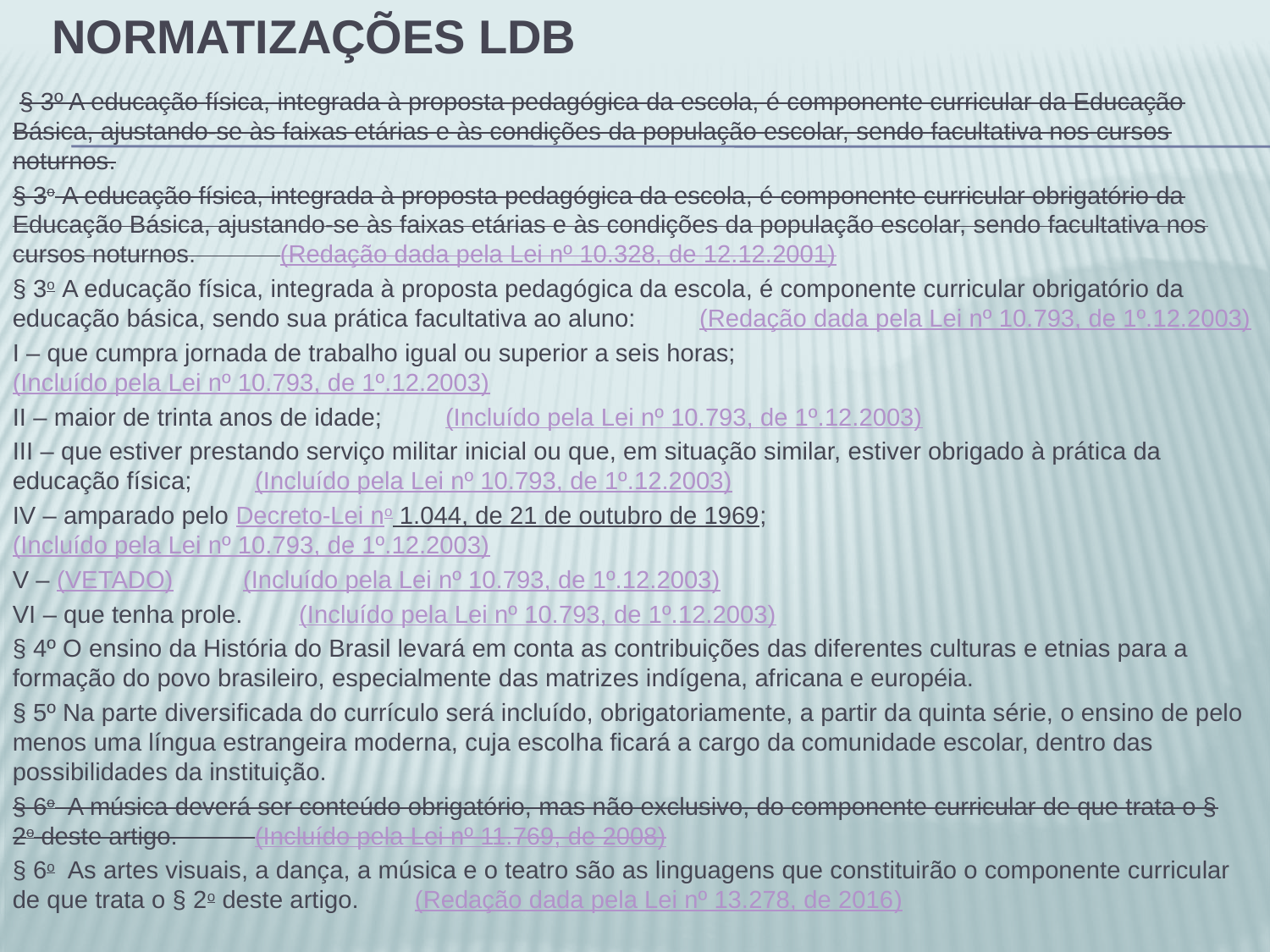

# Normatizações LDB
  § 3º A educação física, integrada à proposta pedagógica da escola, é componente curricular da Educação Básica, ajustando-se às faixas etárias e às condições da população escolar, sendo facultativa nos cursos noturnos.
§ 3o A educação física, integrada à proposta pedagógica da escola, é componente curricular obrigatório da Educação Básica, ajustando-se às faixas etárias e às condições da população escolar, sendo facultativa nos cursos noturnos.            (Redação dada pela Lei nº 10.328, de 12.12.2001)
§ 3o A educação física, integrada à proposta pedagógica da escola, é componente curricular obrigatório da educação básica, sendo sua prática facultativa ao aluno:         (Redação dada pela Lei nº 10.793, de 1º.12.2003)
I – que cumpra jornada de trabalho igual ou superior a seis horas;          (Incluído pela Lei nº 10.793, de 1º.12.2003)
II – maior de trinta anos de idade;         (Incluído pela Lei nº 10.793, de 1º.12.2003)
III – que estiver prestando serviço militar inicial ou que, em situação similar, estiver obrigado à prática da educação física;         (Incluído pela Lei nº 10.793, de 1º.12.2003)
IV – amparado pelo Decreto-Lei no 1.044, de 21 de outubro de 1969;          (Incluído pela Lei nº 10.793, de 1º.12.2003)
V – (VETADO)          (Incluído pela Lei nº 10.793, de 1º.12.2003)
VI – que tenha prole.        (Incluído pela Lei nº 10.793, de 1º.12.2003)
§ 4º O ensino da História do Brasil levará em conta as contribuições das diferentes culturas e etnias para a formação do povo brasileiro, especialmente das matrizes indígena, africana e européia.
§ 5º Na parte diversificada do currículo será incluído, obrigatoriamente, a partir da quinta série, o ensino de pelo menos uma língua estrangeira moderna, cuja escolha ficará a cargo da comunidade escolar, dentro das possibilidades da instituição.
§ 6o  A música deverá ser conteúdo obrigatório, mas não exclusivo, do componente curricular de que trata o § 2o deste artigo.           (Incluído pela Lei nº 11.769, de 2008)
§ 6o  As artes visuais, a dança, a música e o teatro são as linguagens que constituirão o componente curricular de que trata o § 2o deste artigo.        (Redação dada pela Lei nº 13.278, de 2016)